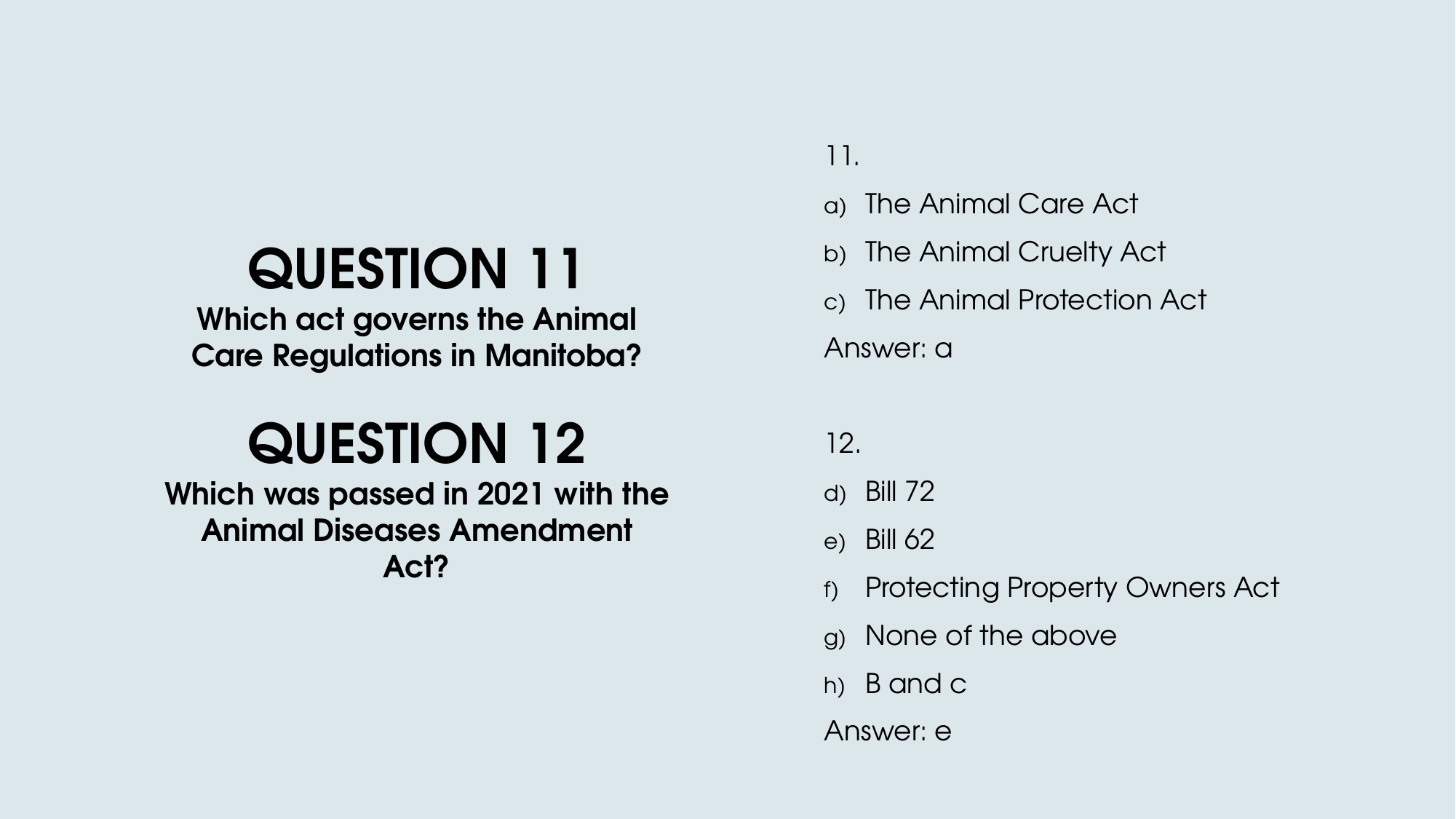

# QUESTION 11 Which act governs the Animal Care Regulations in Manitoba? QUESTION 12 Which was passed in 2021 with the Animal Diseases Amendment Act?
11.
The Animal Care Act
The Animal Cruelty Act
The Animal Protection Act
Answer: a

12.
Bill 72
Bill 62
Protecting Property Owners Act
None of the above
B and c
Answer: e